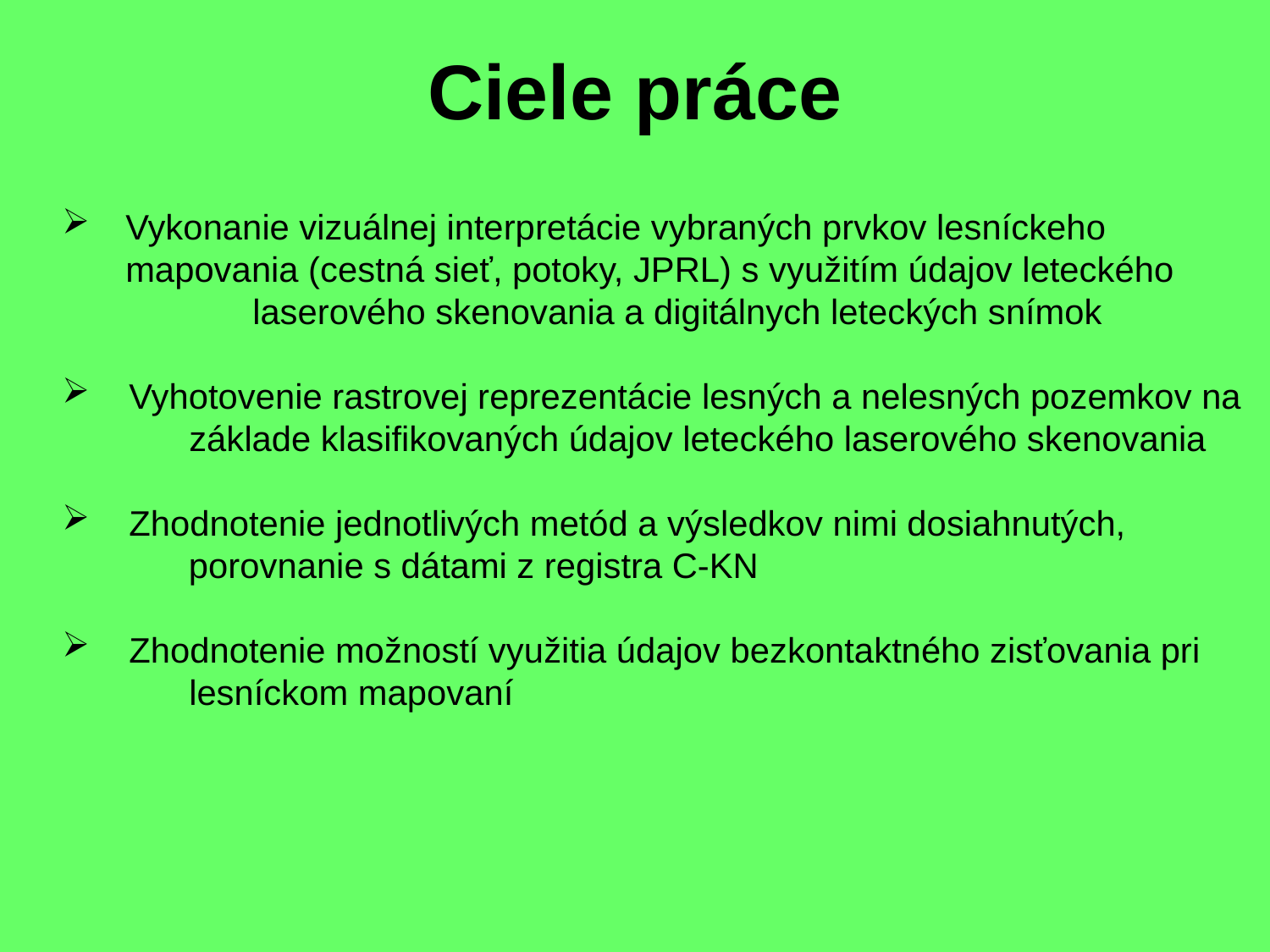

# Ciele práce
Vykonanie vizuálnej interpretácie vybraných prvkov lesníckeho 	mapovania (cestná sieť, potoky, JPRL) s využitím údajov leteckého 	laserového skenovania a digitálnych leteckých snímok

    Vyhotovenie rastrovej reprezentácie lesných a nelesných pozemkov na  	základe klasifikovaných údajov leteckého laserového skenovania

    Zhodnotenie jednotlivých metód a výsledkov nimi dosiahnutých,
             porovnanie s dátami z registra C-KN

    Zhodnotenie možností využitia údajov bezkontaktného zisťovania pri 	lesníckom mapovaní